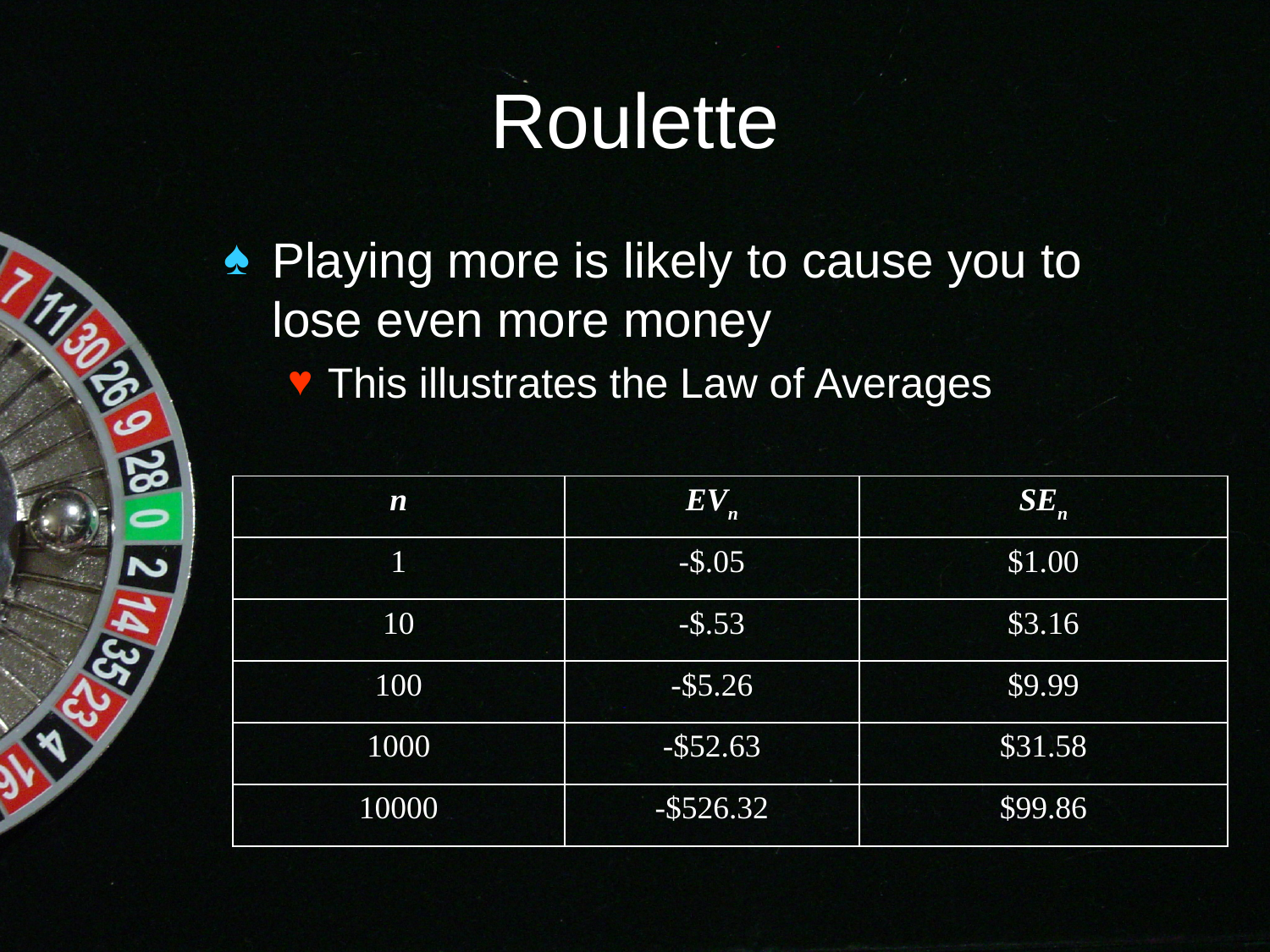

# Roulette
Playing more is likely to cause you to lose even more money
This illustrates the Law of Averages
| n | EVn | SEn |
| --- | --- | --- |
| 1 | -$.05 | $1.00 |
| 10 | -$.53 | $3.16 |
| 100 | -$5.26 | $9.99 |
| 1000 | -$52.63 | $31.58 |
| 10000 | -$526.32 | $99.86 |